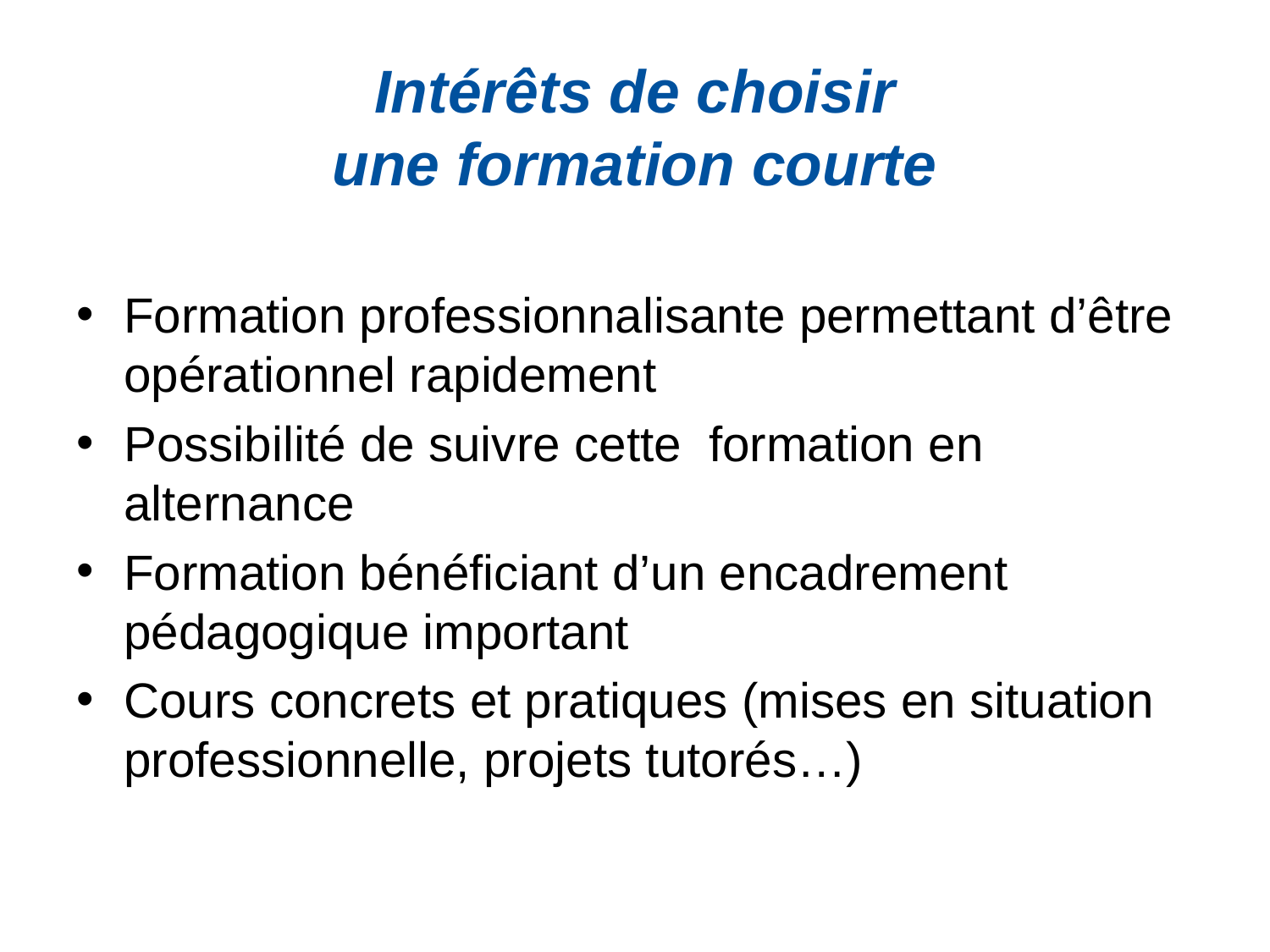

# Intérêts de choisir une formation courte
Formation professionnalisante permettant d’être opérationnel rapidement
Possibilité de suivre cette  formation en alternance
Formation bénéficiant d’un encadrement pédagogique important
Cours concrets et pratiques (mises en situation professionnelle, projets tutorés…)